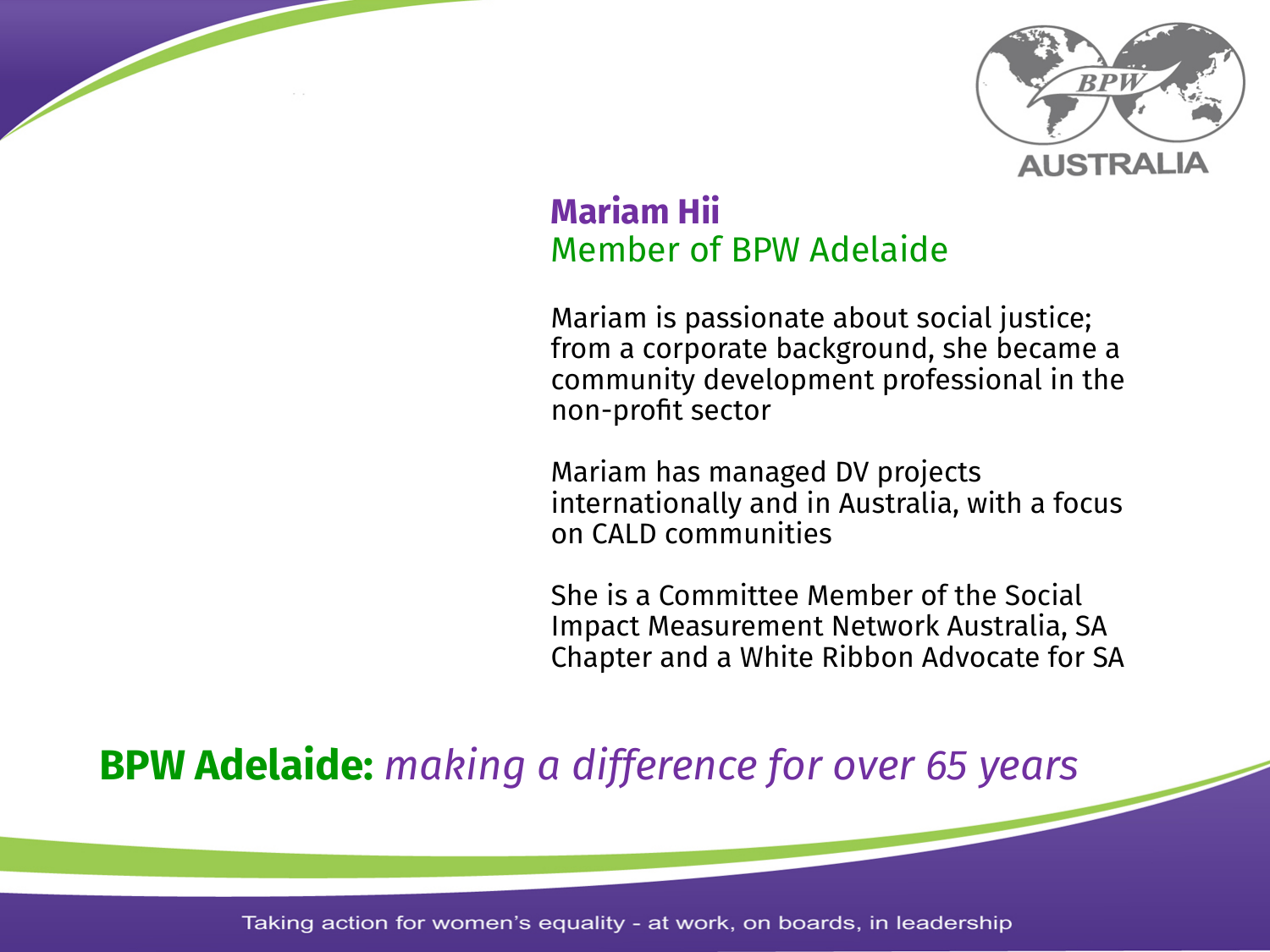

# Mariam Hii Member of BPW Adelaide Mariam is passionate about social justice; from a corporate background, she became a community development professional in the non-profit sector Mariam has managed DV projects internationally and in Australia, with a focus on CALD communities She is a Committee Member of the Social Impact Measurement Network Australia, SA Chapter and a White Ribbon Advocate for SA
BPW Adelaide: making a difference for over 65 years